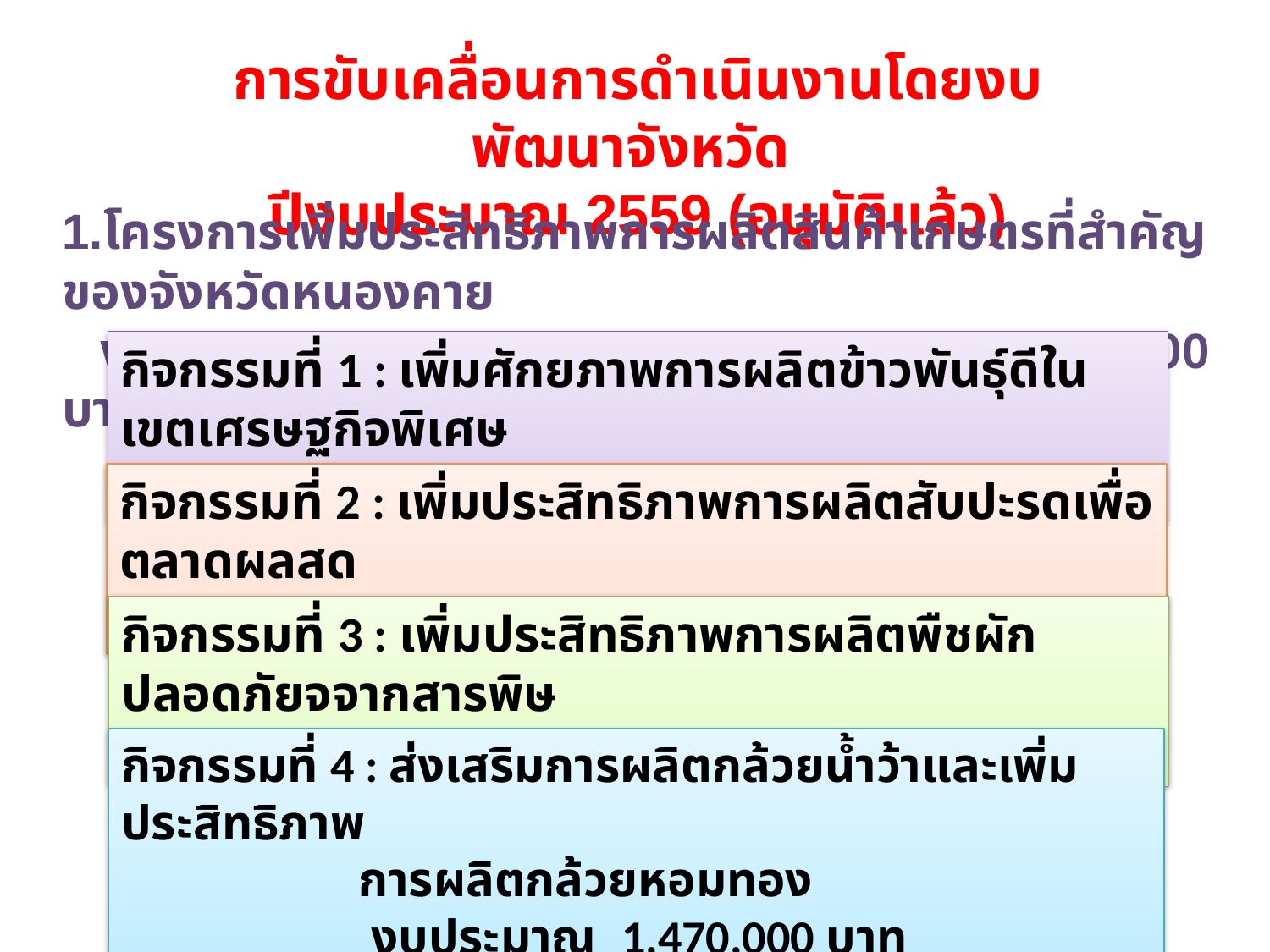

การขับเคลื่อนการดำเนินงานโดยงบพัฒนาจังหวัด
ปีงบประมาณ 2559 (อนุมัติแล้ว)
1.โครงการเพิ่มประสิทธิภาพการผลิตสินค้าเกษตรที่สำคัญของจังหวัดหนองคาย
   งบประมาณ 21,425,800 บาท ( 4 กิจกรรม 20,756,000 บาท
กิจกรรมที่ 1 : เพิ่มศักยภาพการผลิตข้าวพันธุ์ดีในเขตเศรษฐกิจพิเศษ
                      งบประมาณ 8, 729,400 บาท
กิจกรรมที่ 2 : เพิ่มประสิทธิภาพการผลิตสับปะรดเพื่อตลาดผลสด
                     งบประมาณ 3,232,800 บาท
กิจกรรมที่ 3 : เพิ่มประสิทธิภาพการผลิตพืชผักปลอดภัยจจากสารพิษ
                     งบประมาณ  1,324,000 บาท
กิจกรรมที่ 4 : ส่งเสริมการผลิตกล้วยน้ำว้าและเพิ่มประสิทธิภาพ
                   การผลิตกล้วยหอมทอง
                    งบประมาณ  1,470,000 บาท